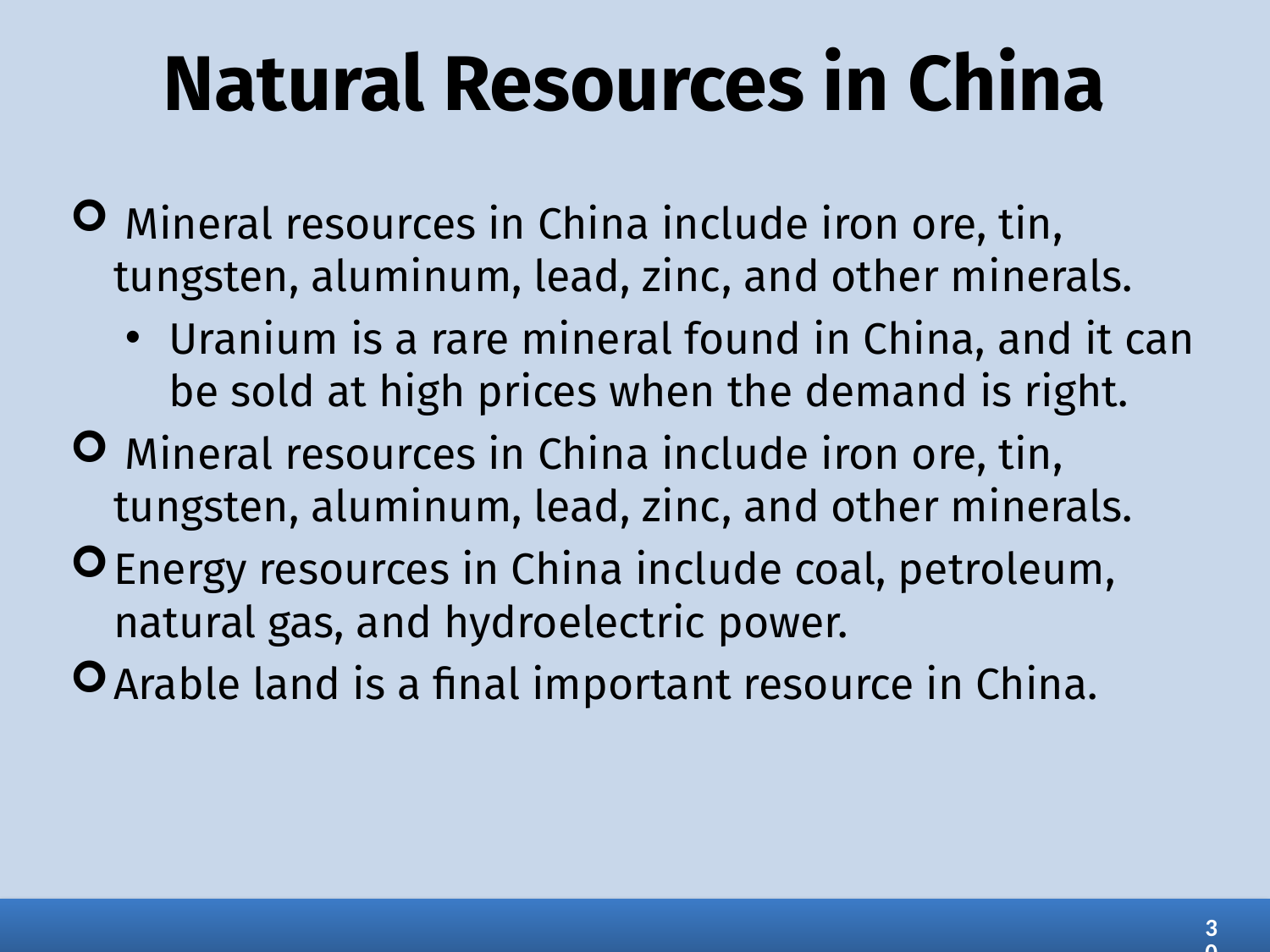

# Natural Resources in China
 Mineral resources in China include iron ore, tin, tungsten, aluminum, lead, zinc, and other minerals.
Uranium is a rare mineral found in China, and it can be sold at high prices when the demand is right.
 Mineral resources in China include iron ore, tin, tungsten, aluminum, lead, zinc, and other minerals.
Energy resources in China include coal, petroleum, natural gas, and hydroelectric power.
Arable land is a final important resource in China.
30